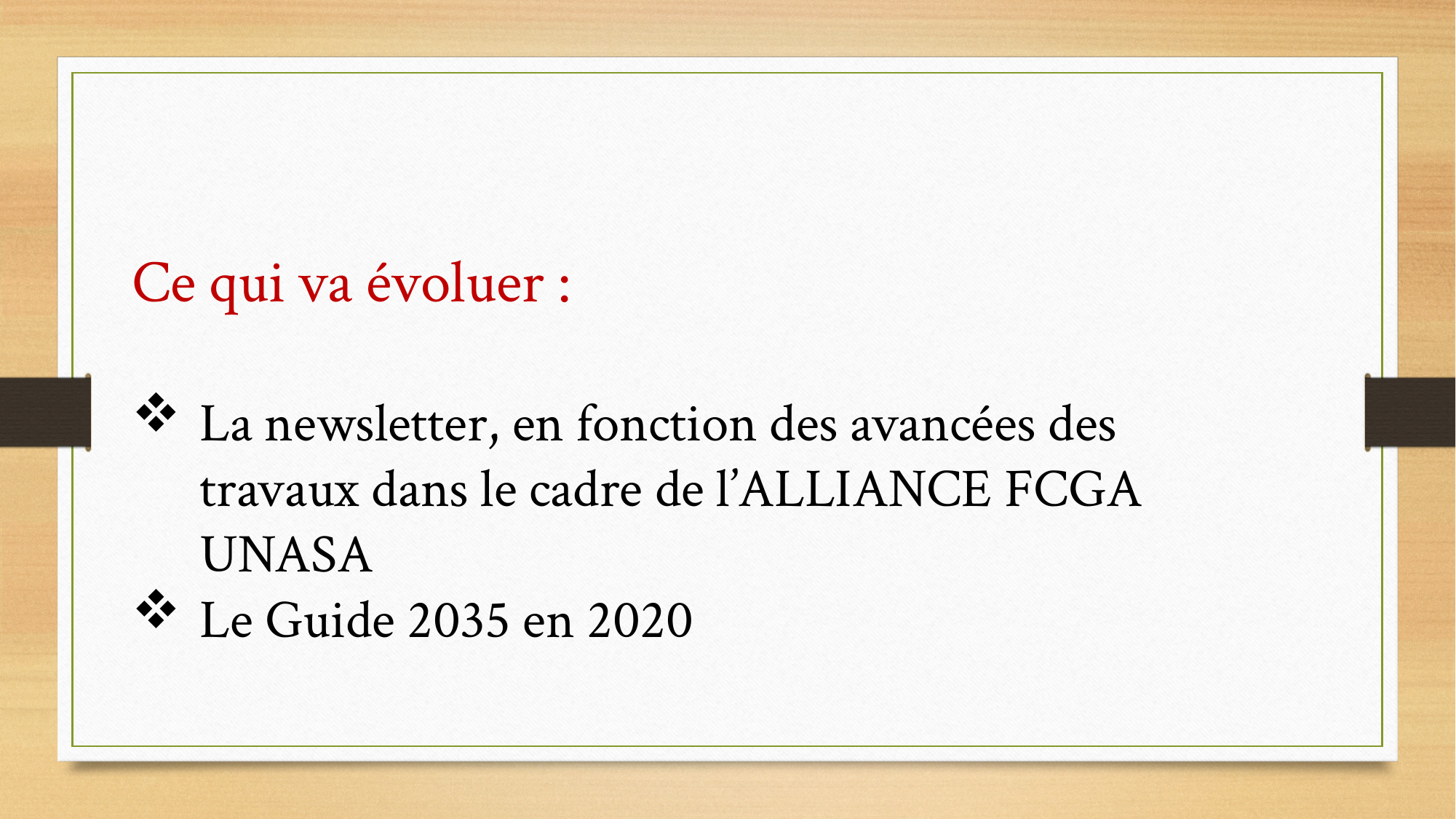

Ce qui va évoluer :

La newsletter, en fonction des avancées des travaux dans le cadre de l’ALLIANCE FCGA UNASA
Le Guide 2035 en 2020